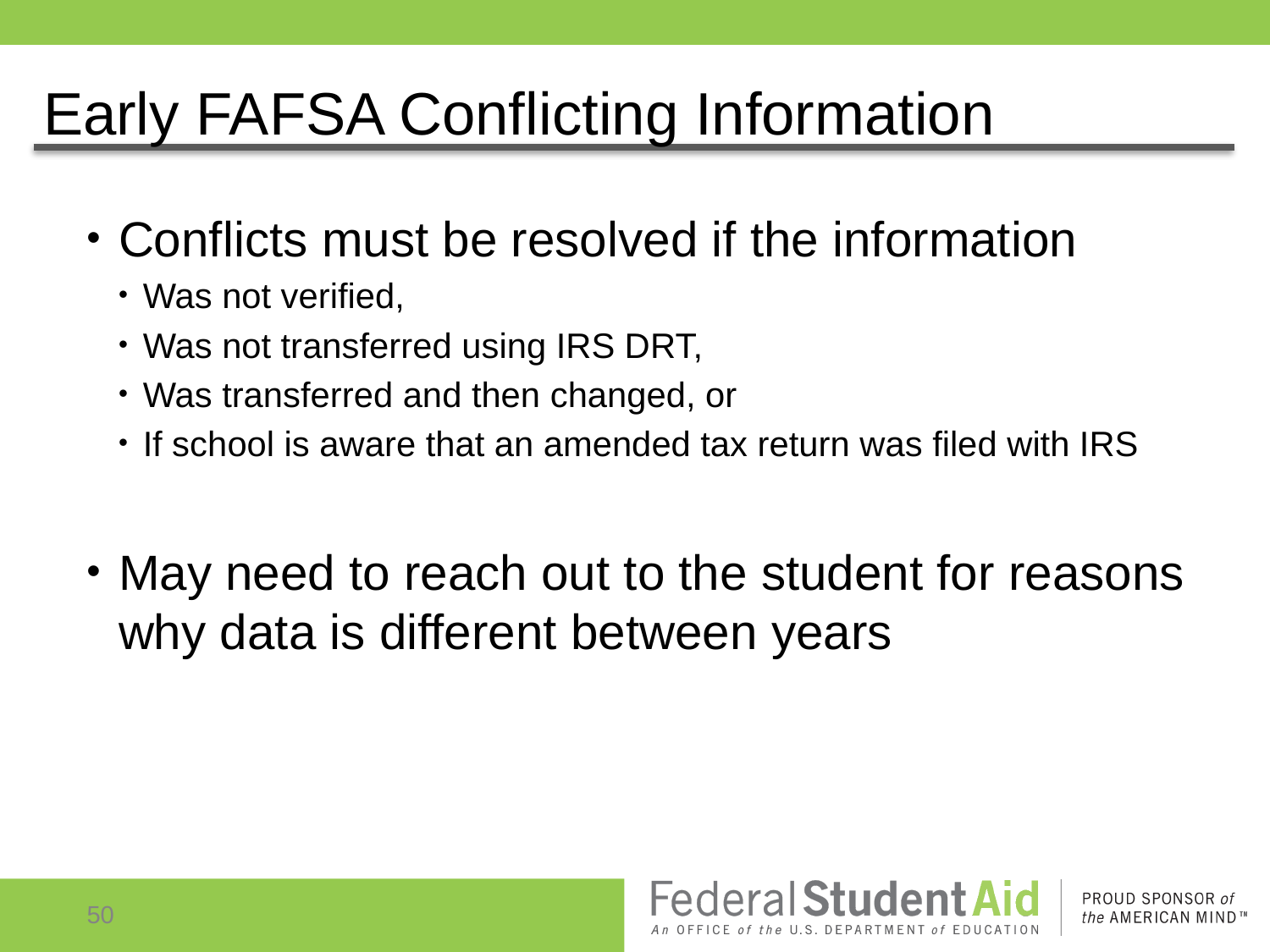

# Early FAFSA Conflicting Information

Conflicts must be resolved if the information
Was not verified,
Was not transferred using IRS DRT,
Was transferred and then changed, or
If school is aware that an amended tax return was filed with IRS

May need to reach out to the student for reasons why data is different between years
50